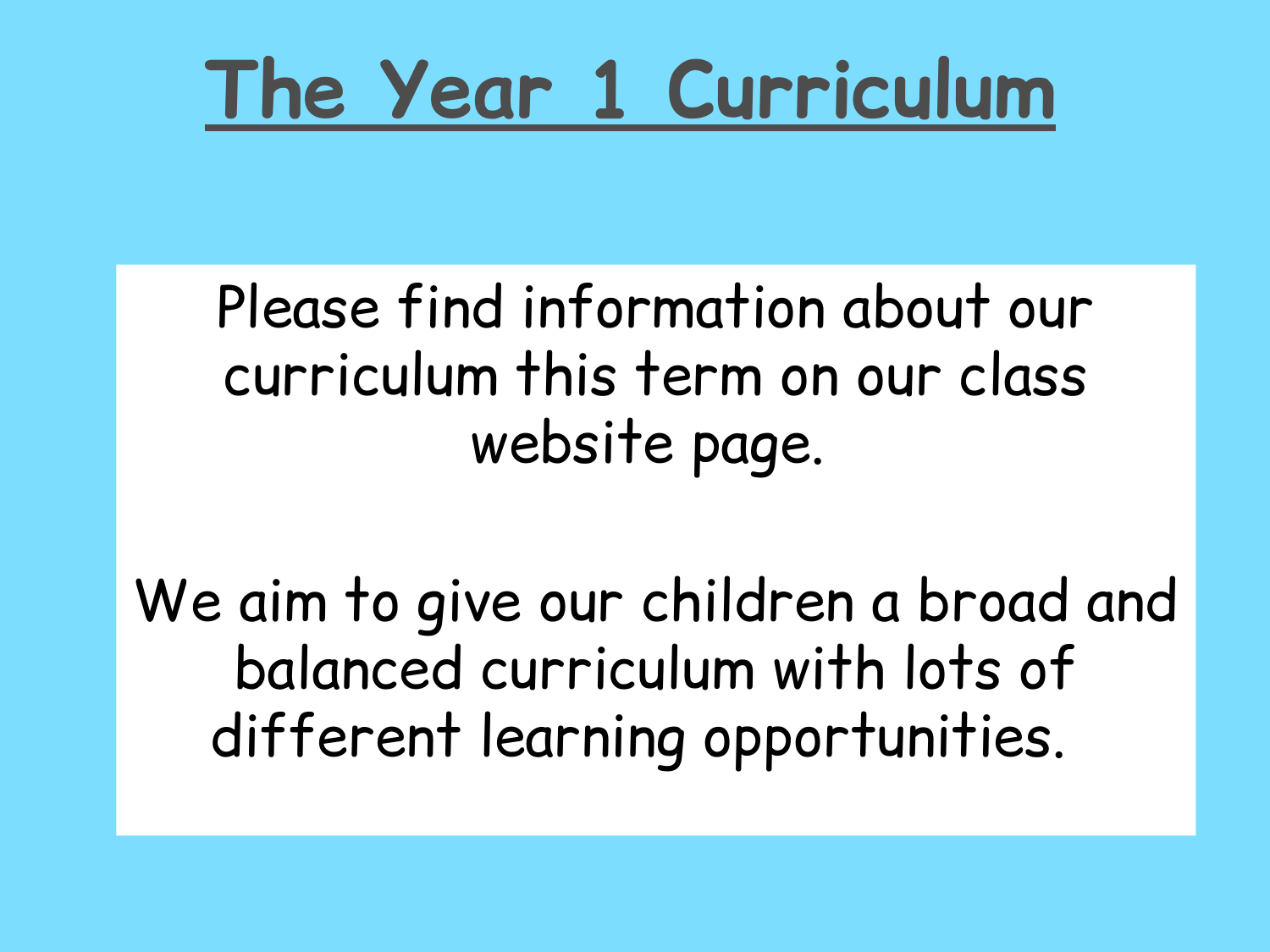

# The Year 1 Curriculum
Please find information about our curriculum this term on our class website page.

We aim to give our children a broad and balanced curriculum with lots of different learning opportunities.